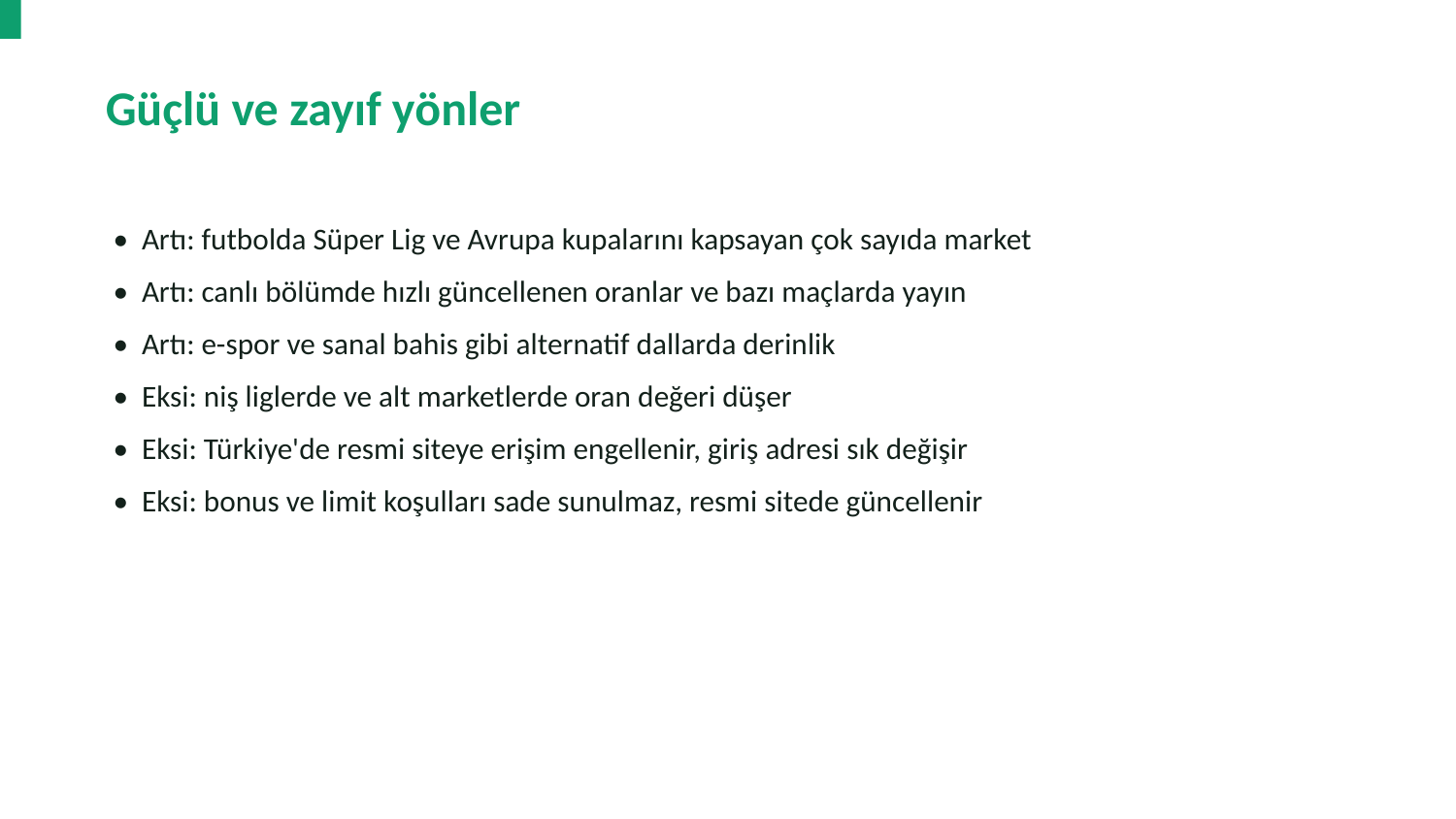

Güçlü ve zayıf yönler
•  Artı: futbolda Süper Lig ve Avrupa kupalarını kapsayan çok sayıda market
•  Artı: canlı bölümde hızlı güncellenen oranlar ve bazı maçlarda yayın
•  Artı: e-spor ve sanal bahis gibi alternatif dallarda derinlik
•  Eksi: niş liglerde ve alt marketlerde oran değeri düşer
•  Eksi: Türkiye'de resmi siteye erişim engellenir, giriş adresi sık değişir
•  Eksi: bonus ve limit koşulları sade sunulmaz, resmi sitede güncellenir